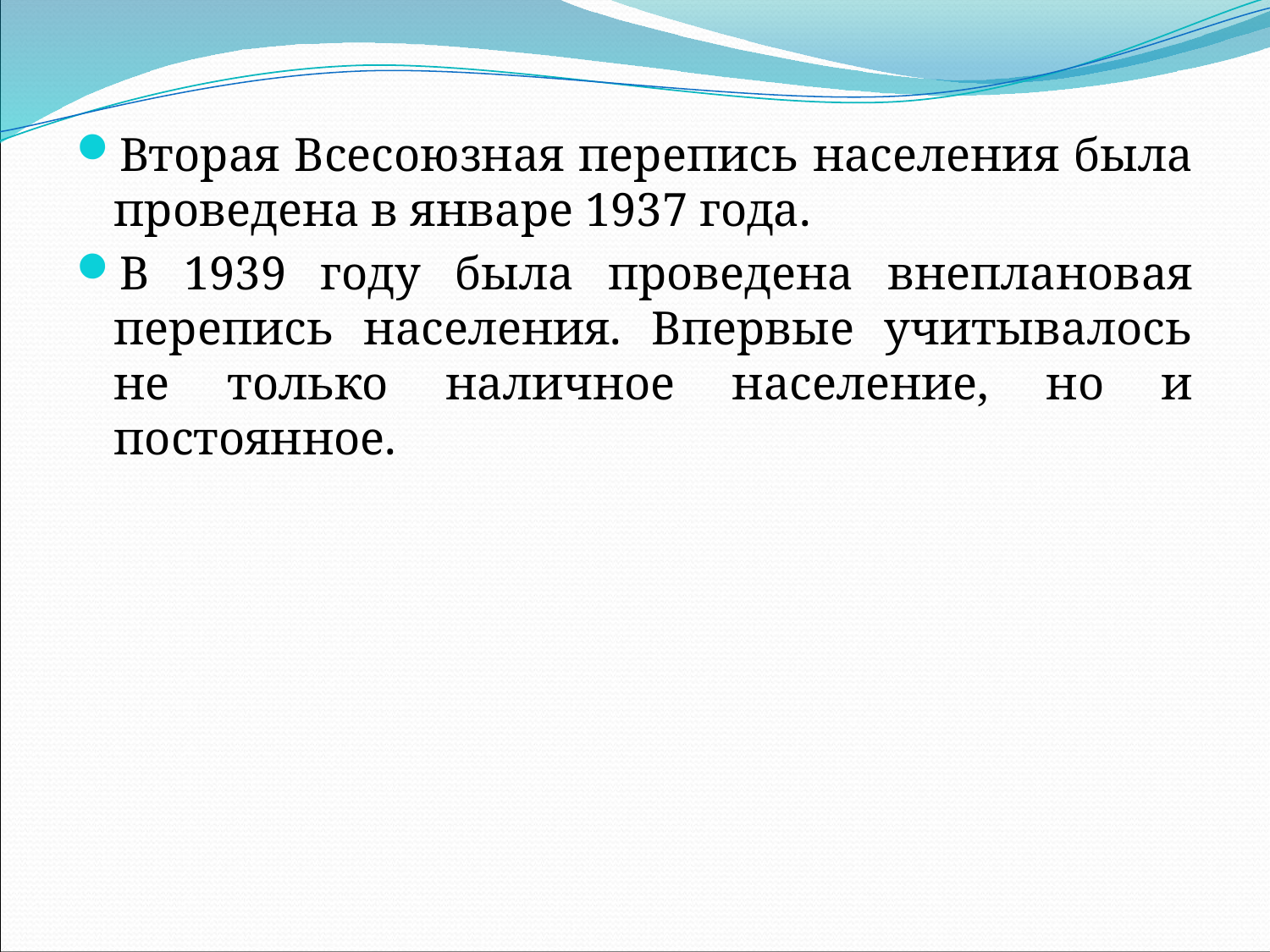

Вторая Всесоюзная перепись населения была проведена в январе 1937 года.
В 1939 году была проведена внеплановая перепись населения. Впервые учитывалось не только наличное население, но и постоянное.